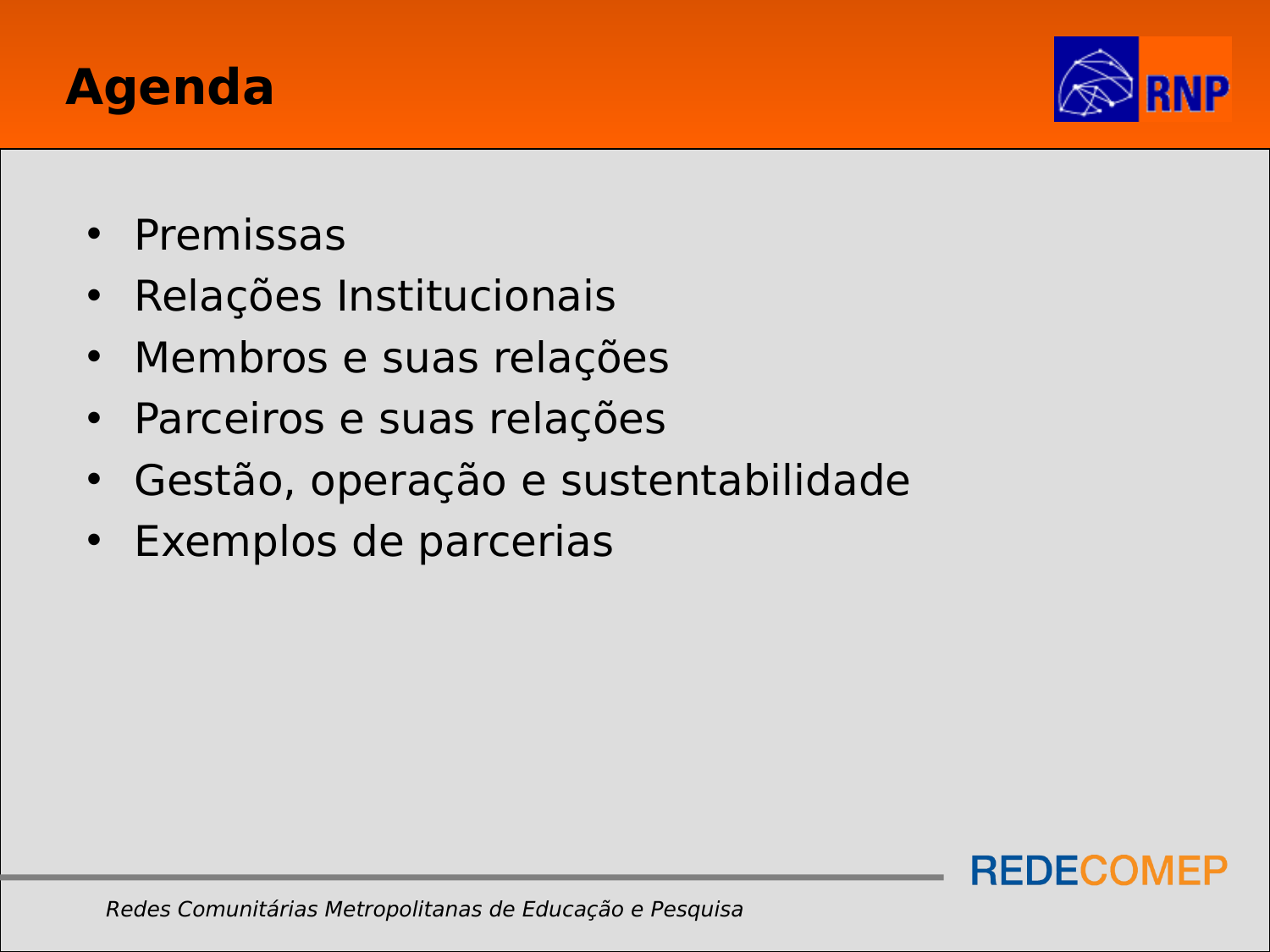

# Agenda
Premissas
Relações Institucionais
Membros e suas relações
Parceiros e suas relações
Gestão, operação e sustentabilidade
Exemplos de parcerias